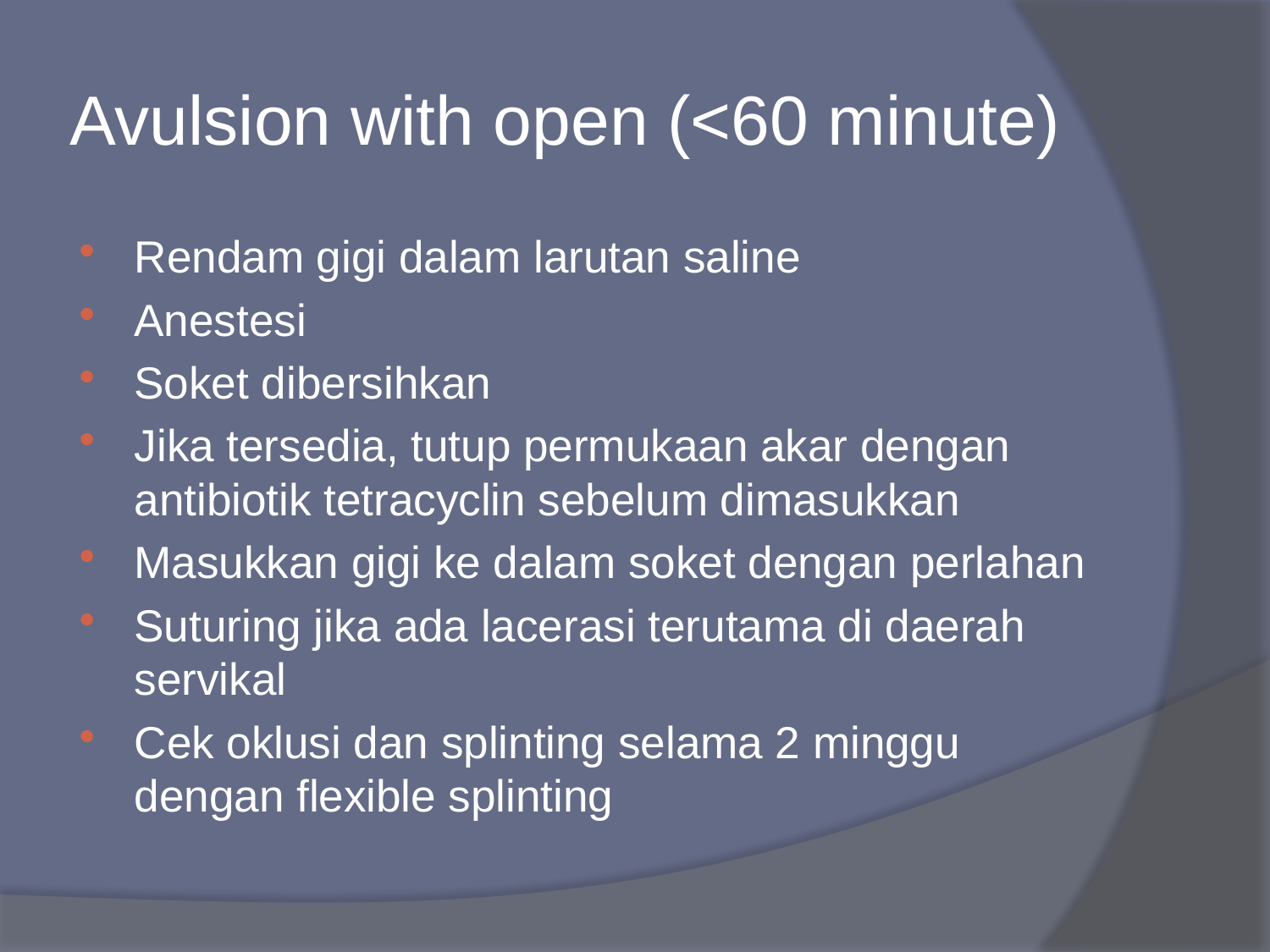

# Avulsion with open (<60 minute)
Rendam gigi dalam larutan saline
Anestesi
Soket dibersihkan
Jika tersedia, tutup permukaan akar dengan antibiotik tetracyclin sebelum dimasukkan
Masukkan gigi ke dalam soket dengan perlahan
Suturing jika ada lacerasi terutama di daerah servikal
Cek oklusi dan splinting selama 2 minggu dengan flexible splinting